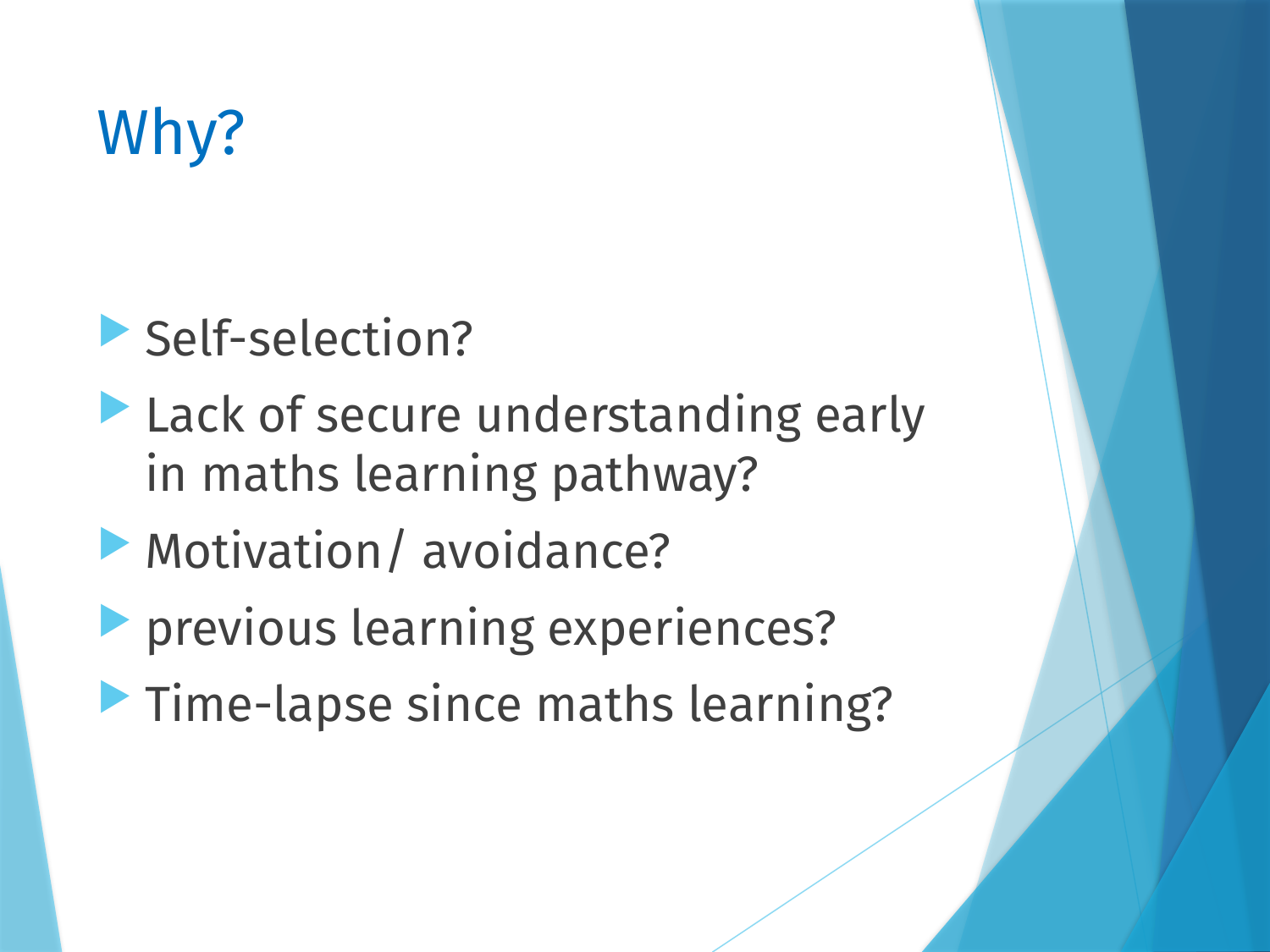

# Why?
Self-selection?
Lack of secure understanding early in maths learning pathway?
Motivation/ avoidance?
previous learning experiences?
Time-lapse since maths learning?